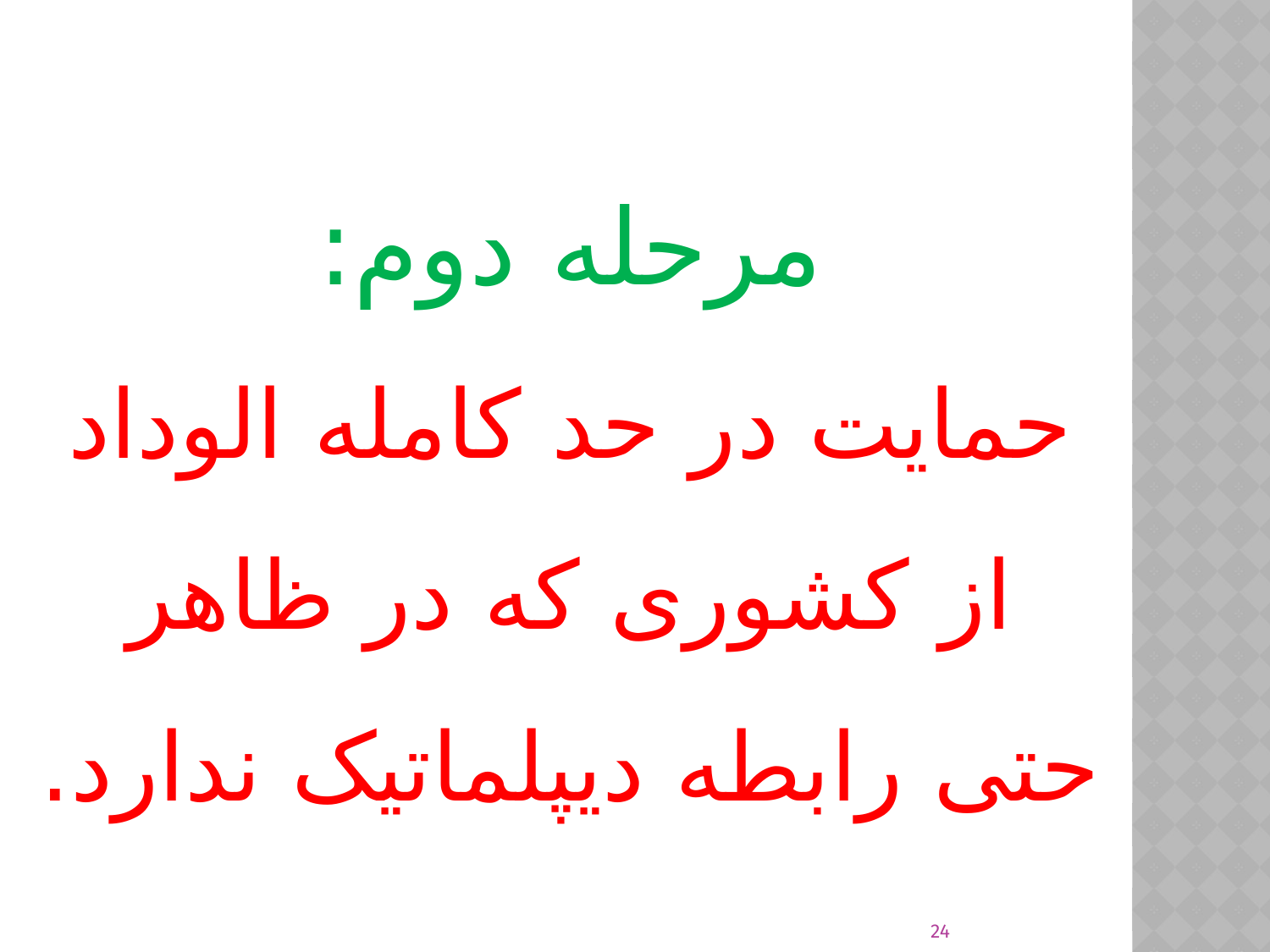

مرحله دوم:
حمایت در حد کامله الوداد از کشوری که در ظاهر حتی رابطه دیپلماتیک ندارد.
24